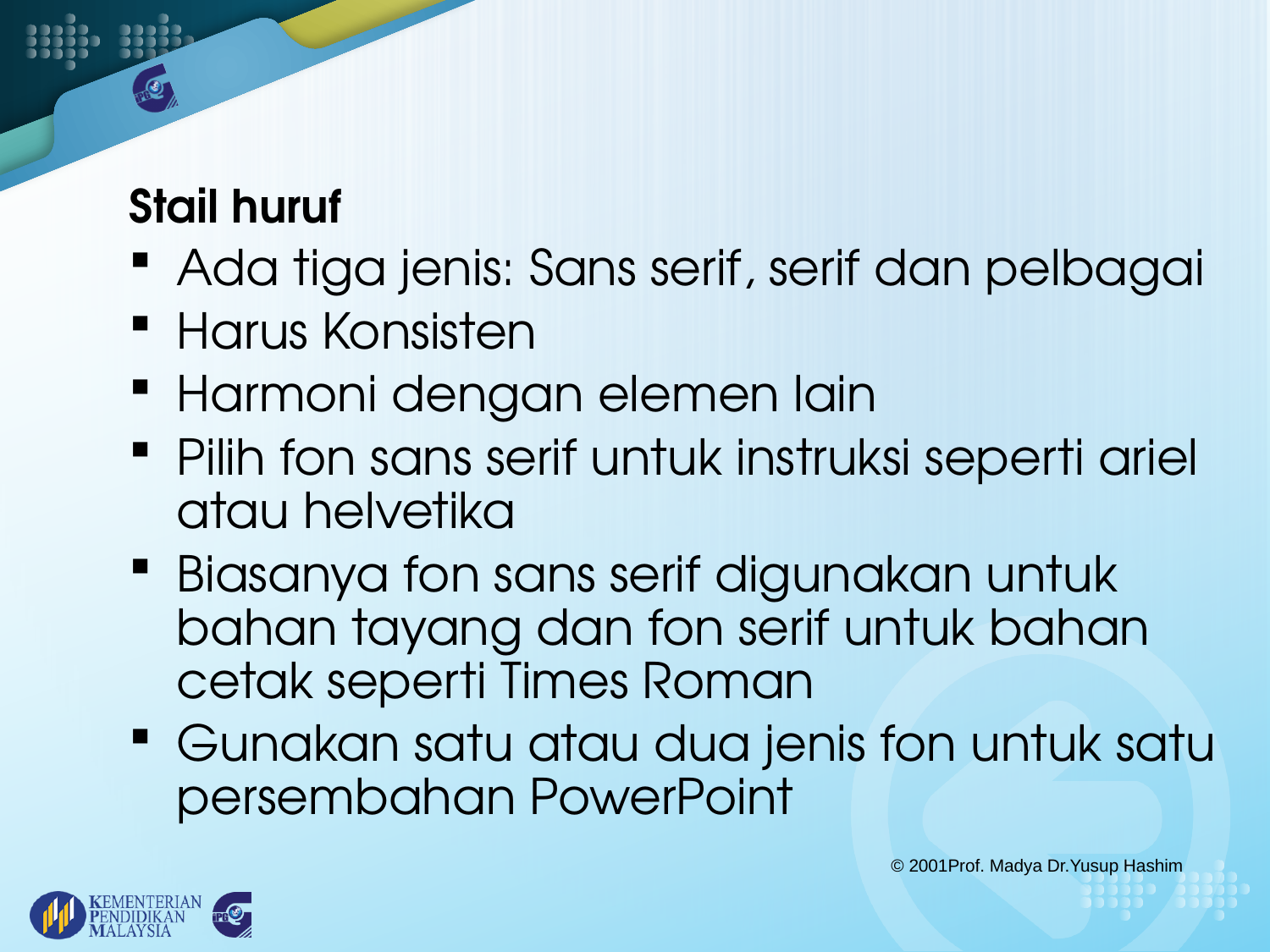

Stail huruf
Ada tiga jenis: Sans serif, serif dan pelbagai
Harus Konsisten
Harmoni dengan elemen lain
Pilih fon sans serif untuk instruksi seperti ariel atau helvetika
Biasanya fon sans serif digunakan untuk bahan tayang dan fon serif untuk bahan cetak seperti Times Roman
Gunakan satu atau dua jenis fon untuk satu persembahan PowerPoint

© 2001Prof. Madya Dr.Yusup Hashim